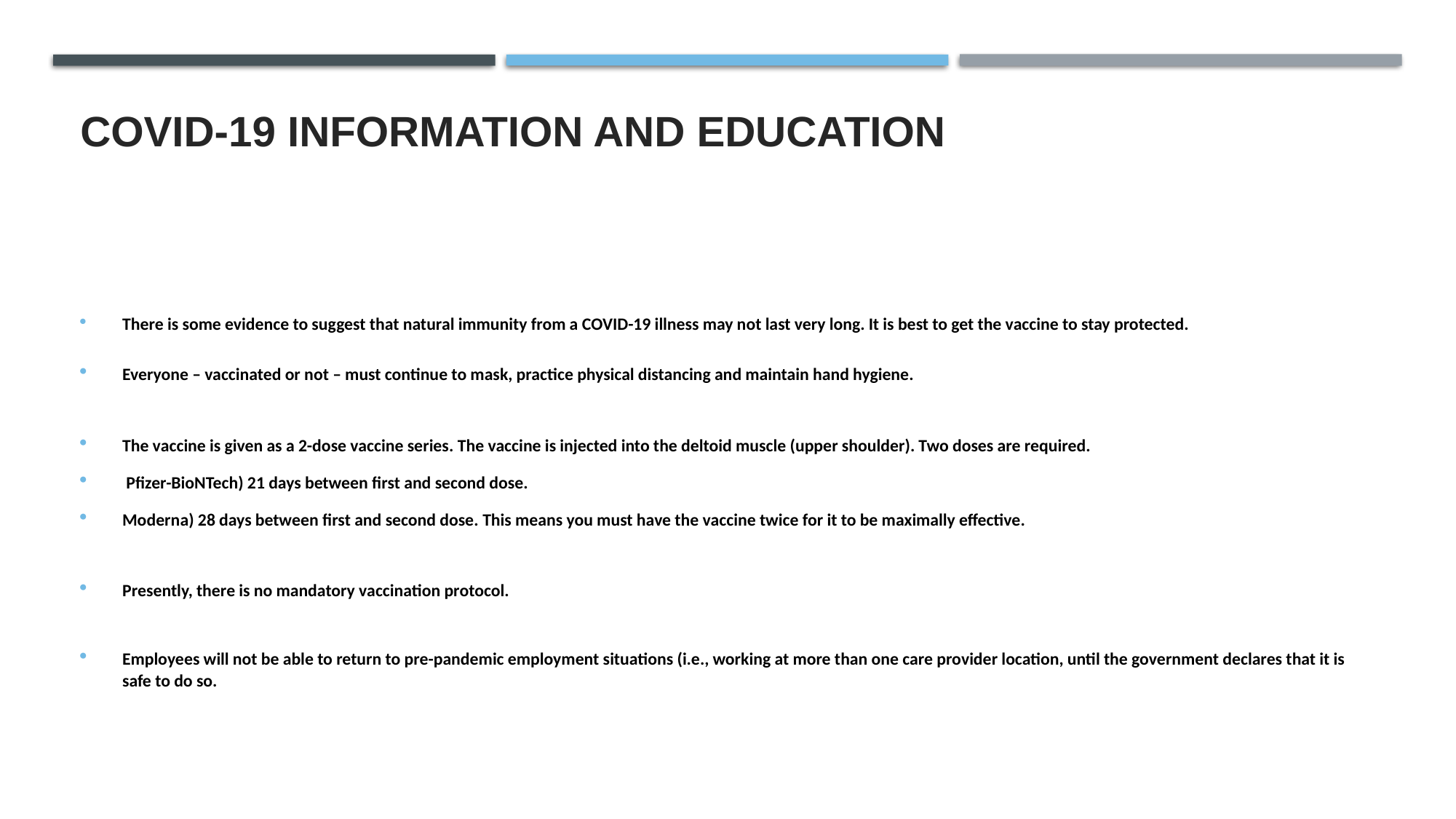

# COVID-19 Information and Education

There is some evidence to suggest that natural immunity from a COVID-19 illness may not last very long. It is best to get the vaccine to stay protected.

Everyone – vaccinated or not – must continue to mask, practice physical distancing and maintain hand hygiene.

The vaccine is given as a 2-dose vaccine series. The vaccine is injected into the deltoid muscle (upper shoulder). Two doses are required.
 Pfizer-BioNTech) 21 days between first and second dose.
Moderna) 28 days between first and second dose. This means you must have the vaccine twice for it to be maximally effective.

Presently, there is no mandatory vaccination protocol.

Employees will not be able to return to pre-pandemic employment situations (i.e., working at more than one care provider location, until the government declares that it is safe to do so.